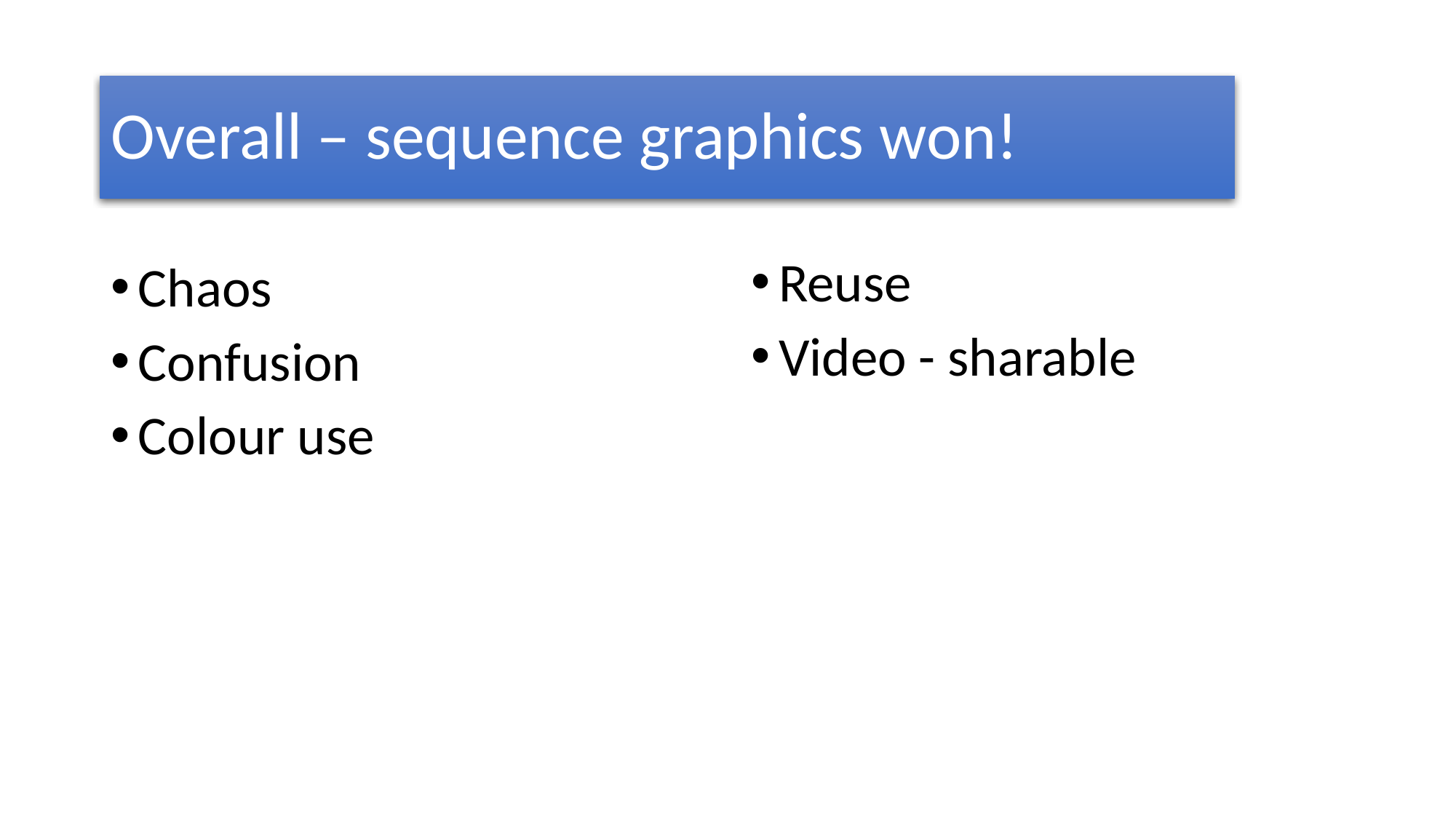

Overall – sequence graphics won!

Reuse
Video - sharable
Chaos
Confusion
Colour use